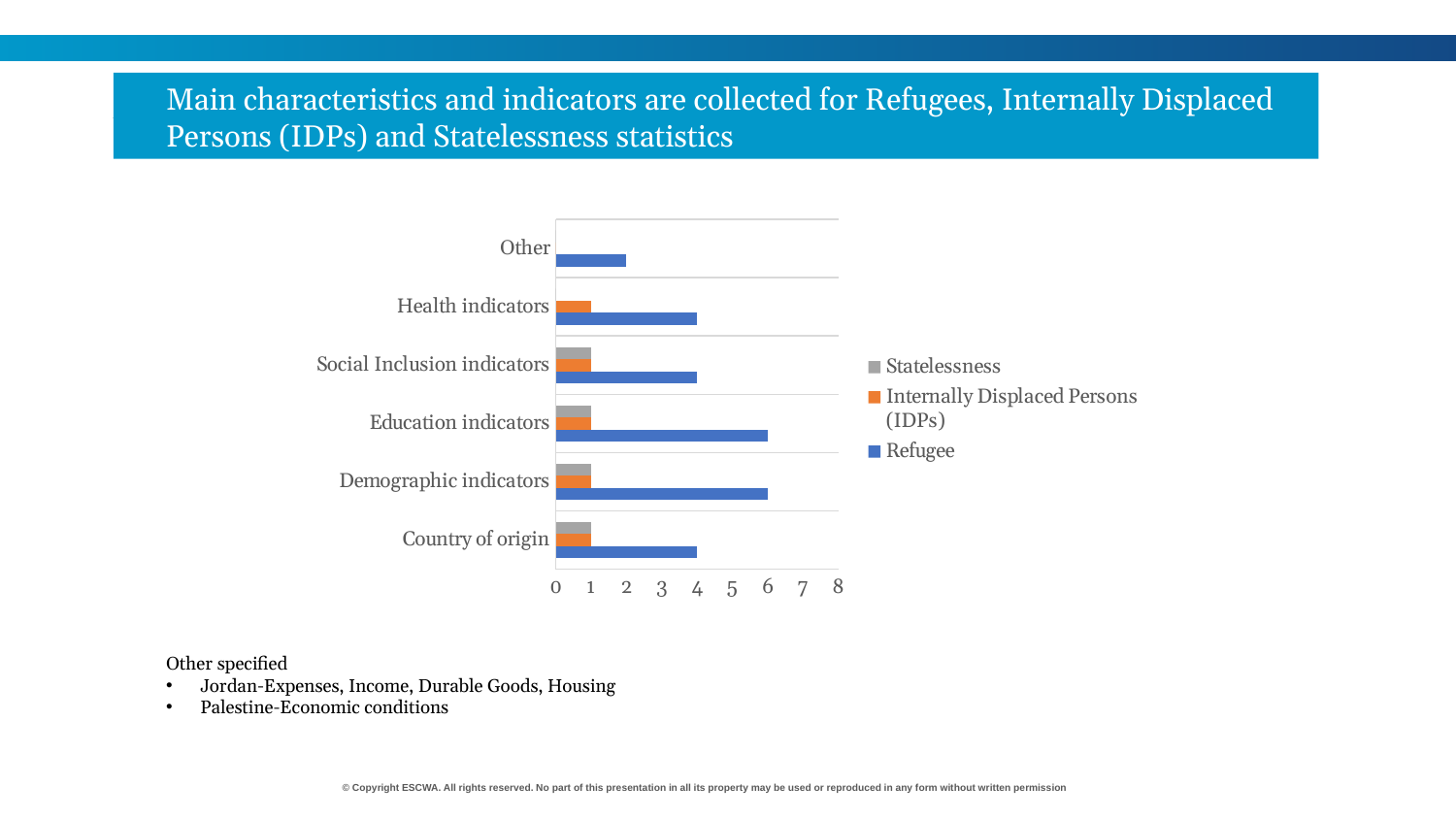

Main characteristics and indicators are collected for Refugees, Internally Displaced Persons (IDPs) and Statelessness statistics

[unsupported chart]

### Chart

| Category | Refugee  | Internally Displaced Persons (IDPs) | Statelessness |
|---|---|---|---|
| Country of origin | 4.0 | 1.0 | 1.0 |
| Demographic indicators | 6.0 | 1.0 | 1.0 |
|  Education indicators | 6.0 | 1.0 | 1.0 |
| Social Inclusion indicators | 4.0 | 1.0 | 1.0 |
| Health indicators | 4.0 | 1.0 | 0.0 |
| Other | 2.0 | 0.0 | 0.0 |
Other specified
Jordan-Expenses, Income, Durable Goods, Housing
Palestine-Economic conditions